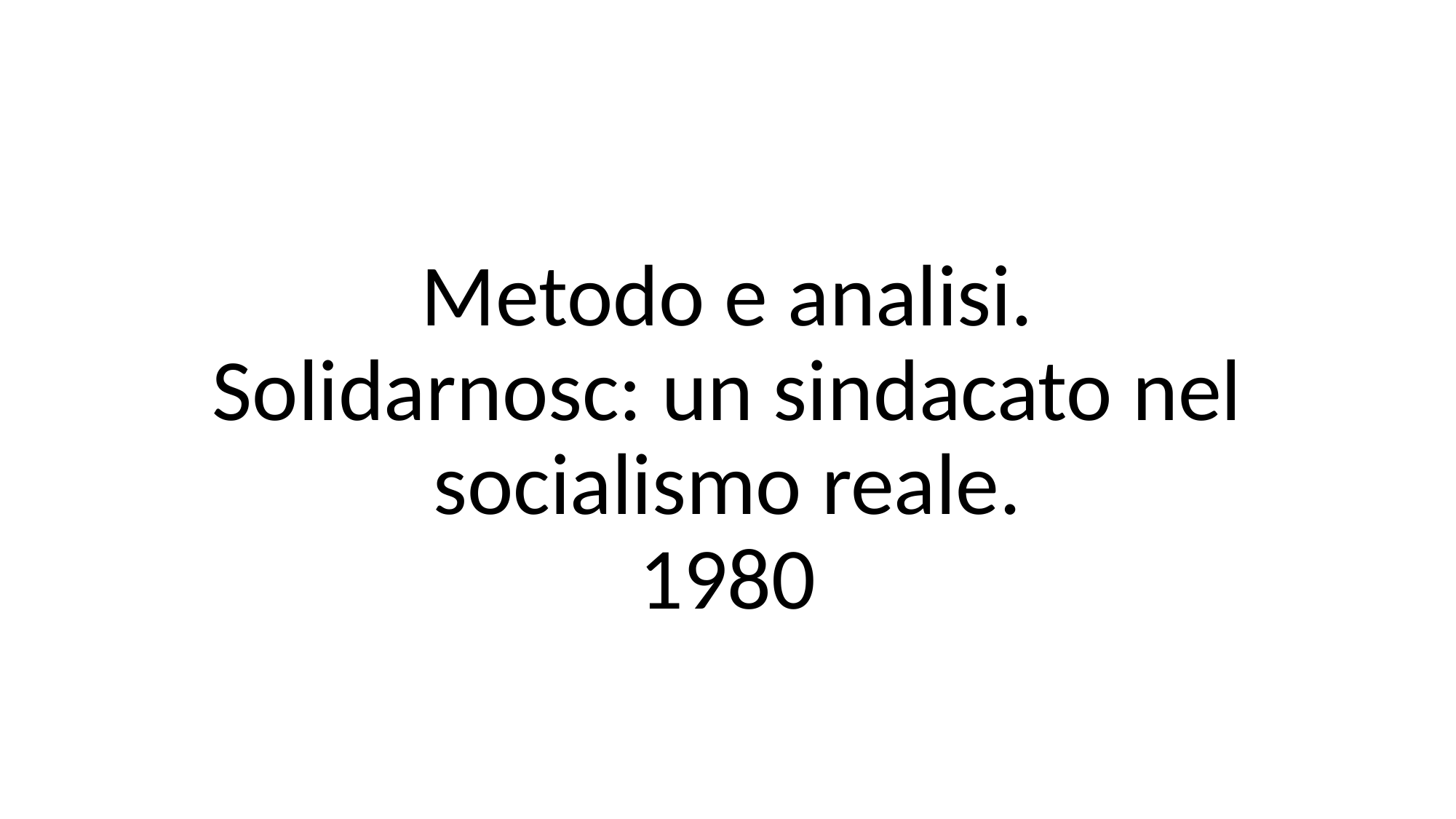

# Metodo e analisi. Solidarnosc: un sindacato nel socialismo reale. 1980